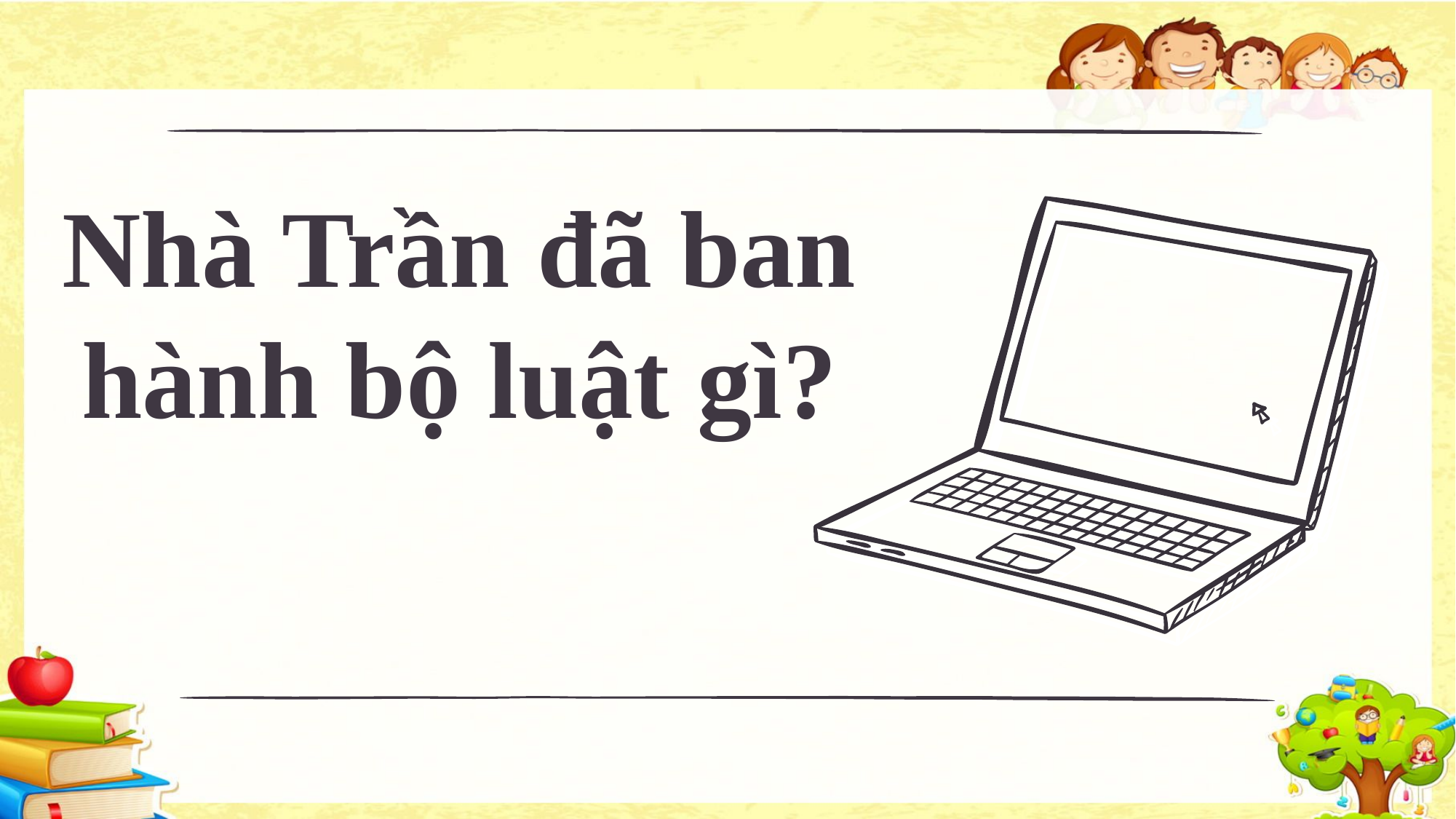

# Nhà Trần đã ban hành bộ luật gì?